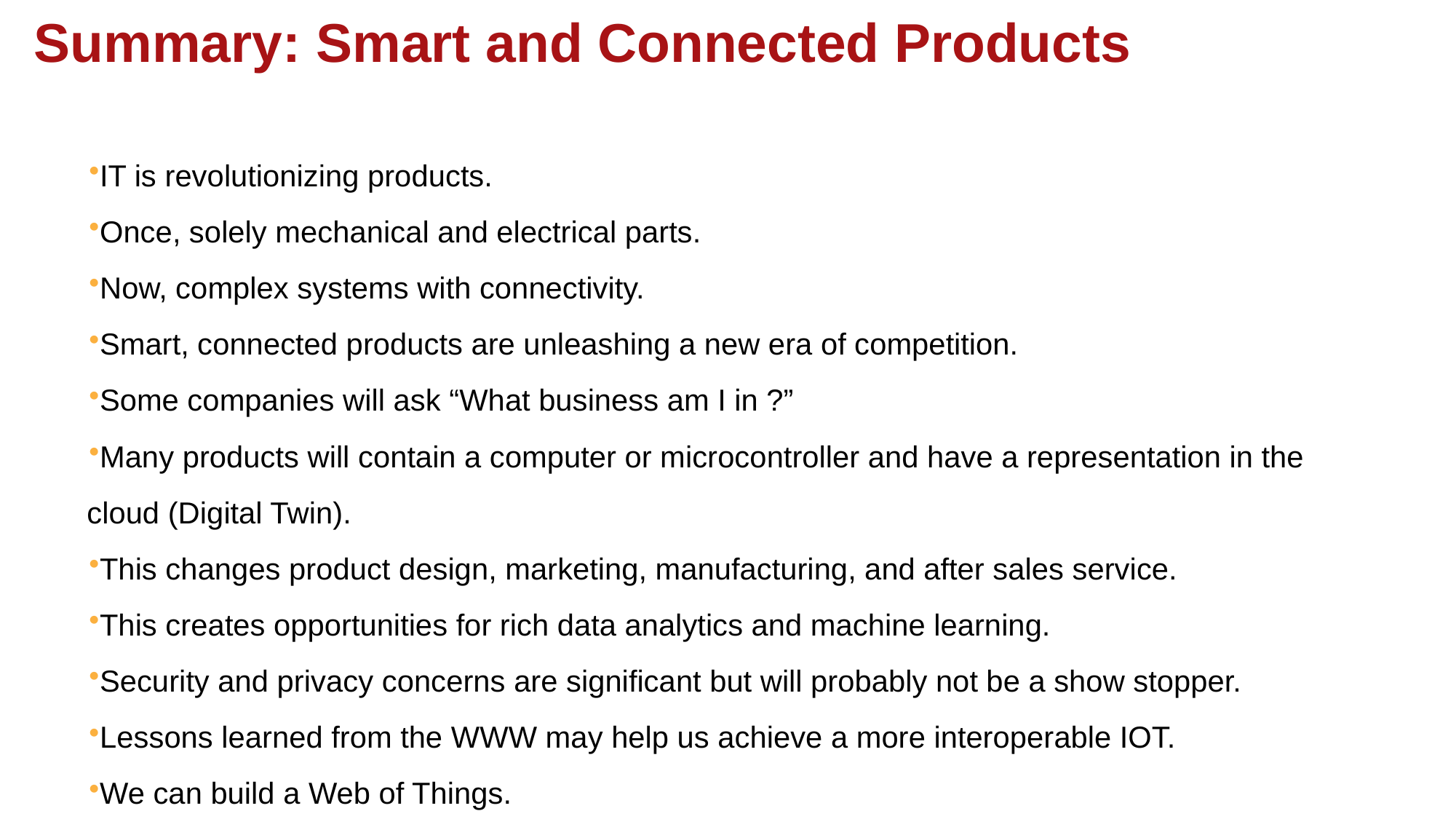

# Summary: Smart and Connected Products
IT is revolutionizing products.
Once, solely mechanical and electrical parts.
Now, complex systems with connectivity.
Smart, connected products are unleashing a new era of competition.
Some companies will ask “What business am I in ?”
Many products will contain a computer or microcontroller and have a representation in the
   cloud (Digital Twin).
This changes product design, marketing, manufacturing, and after sales service.
This creates opportunities for rich data analytics and machine learning.
Security and privacy concerns are significant but will probably not be a show stopper.
Lessons learned from the WWW may help us achieve a more interoperable IOT.
We can build a Web of Things.